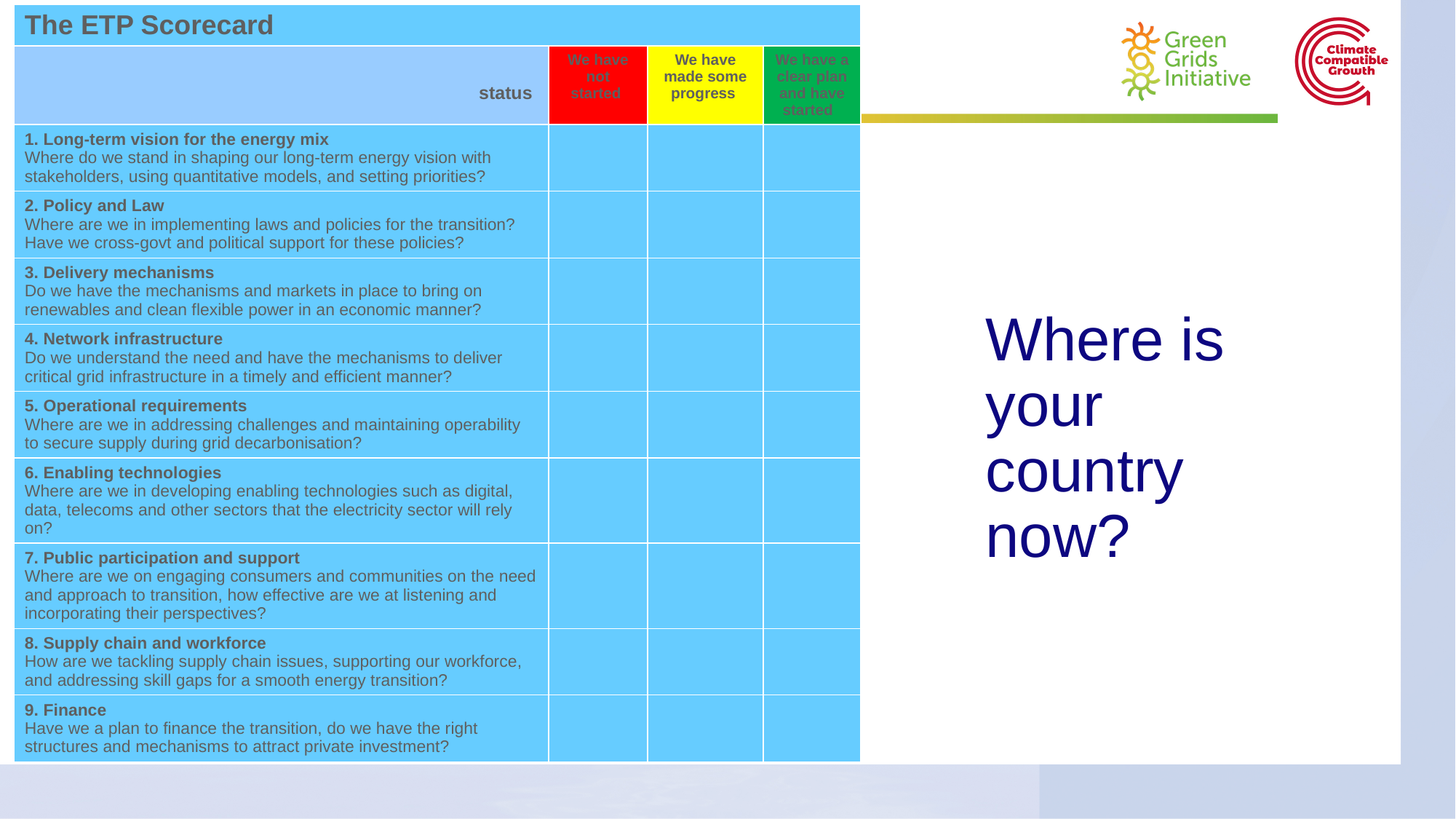

| The ETP Scorecard |  |  |  |
| --- | --- | --- | --- |
| status | We have not started | We have made some progress | We have a clear plan and have started |
| 1. Long-term vision for the energy mix Where do we stand in shaping our long-term energy vision with stakeholders, using quantitative models, and setting priorities? |  |  |  |
| 2. Policy and Law Where are we in implementing laws and policies for the transition? Have we cross-govt and political support for these policies? |  |  |  |
| 3. Delivery mechanisms Do we have the mechanisms and markets in place to bring on renewables and clean flexible power in an economic manner? |  |  |  |
| 4. Network infrastructure Do we understand the need and have the mechanisms to deliver critical grid infrastructure in a timely and efficient manner? |  |  |  |
| 5. Operational requirements Where are we in addressing challenges and maintaining operability to secure supply during grid decarbonisation? |  |  |  |
| 6. Enabling technologies Where are we in developing enabling technologies such as digital, data, telecoms and other sectors that the electricity sector will rely on? |  |  |  |
| 7. Public participation and support  Where are we on engaging consumers and communities on the need and approach to transition, how effective are we at listening and incorporating their perspectives? |  |  |  |
| 8. Supply chain and workforce  How are we tackling supply chain issues, supporting our workforce, and addressing skill gaps for a smooth energy transition? |  |  |  |
| 9. Finance  Have we a plan to finance the transition, do we have the right structures and mechanisms to attract private investment? |  |  |  |
# Where is your country now?